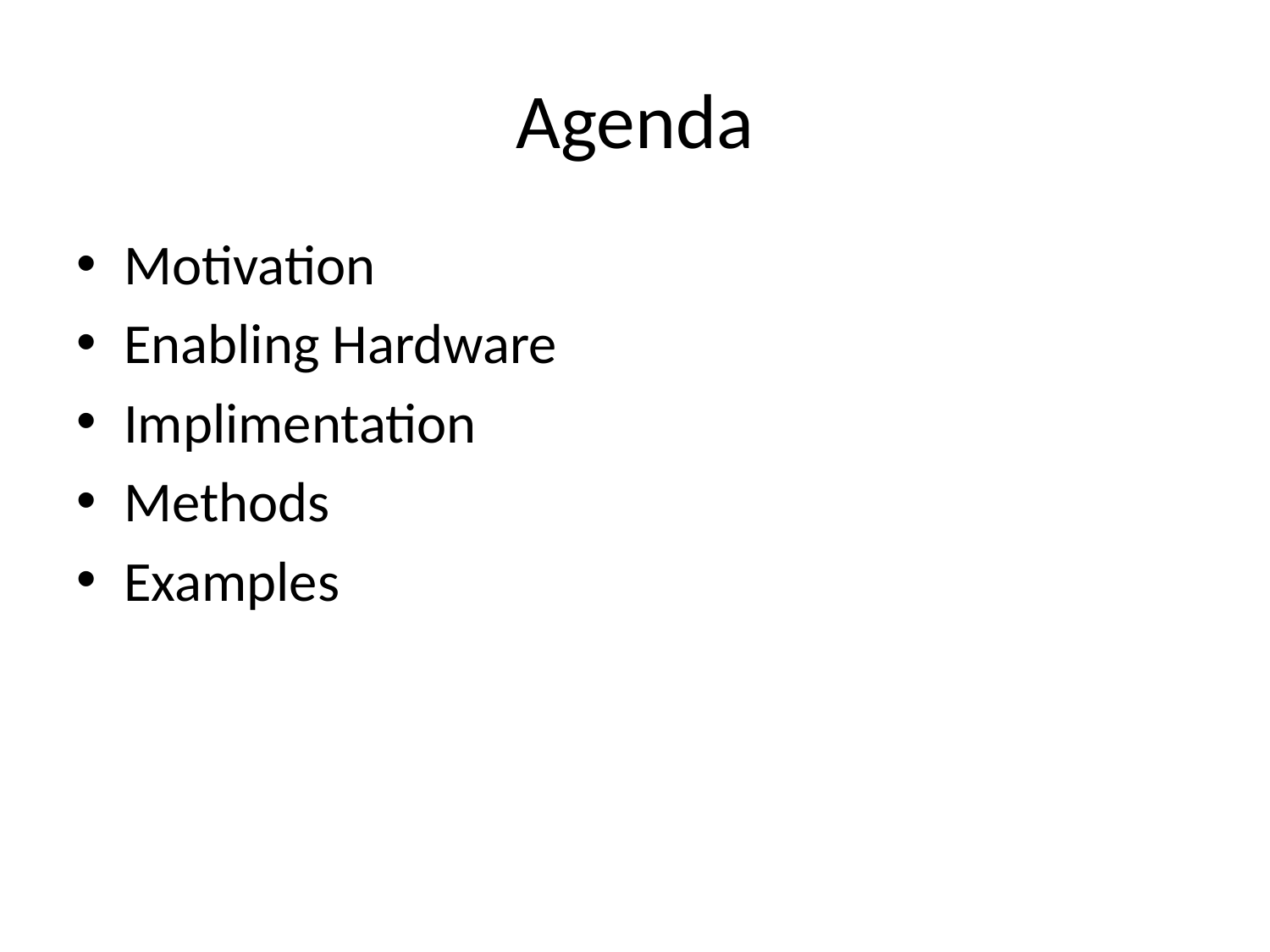

# Agenda
Motivation
Enabling Hardware
Implimentation
Methods
Examples